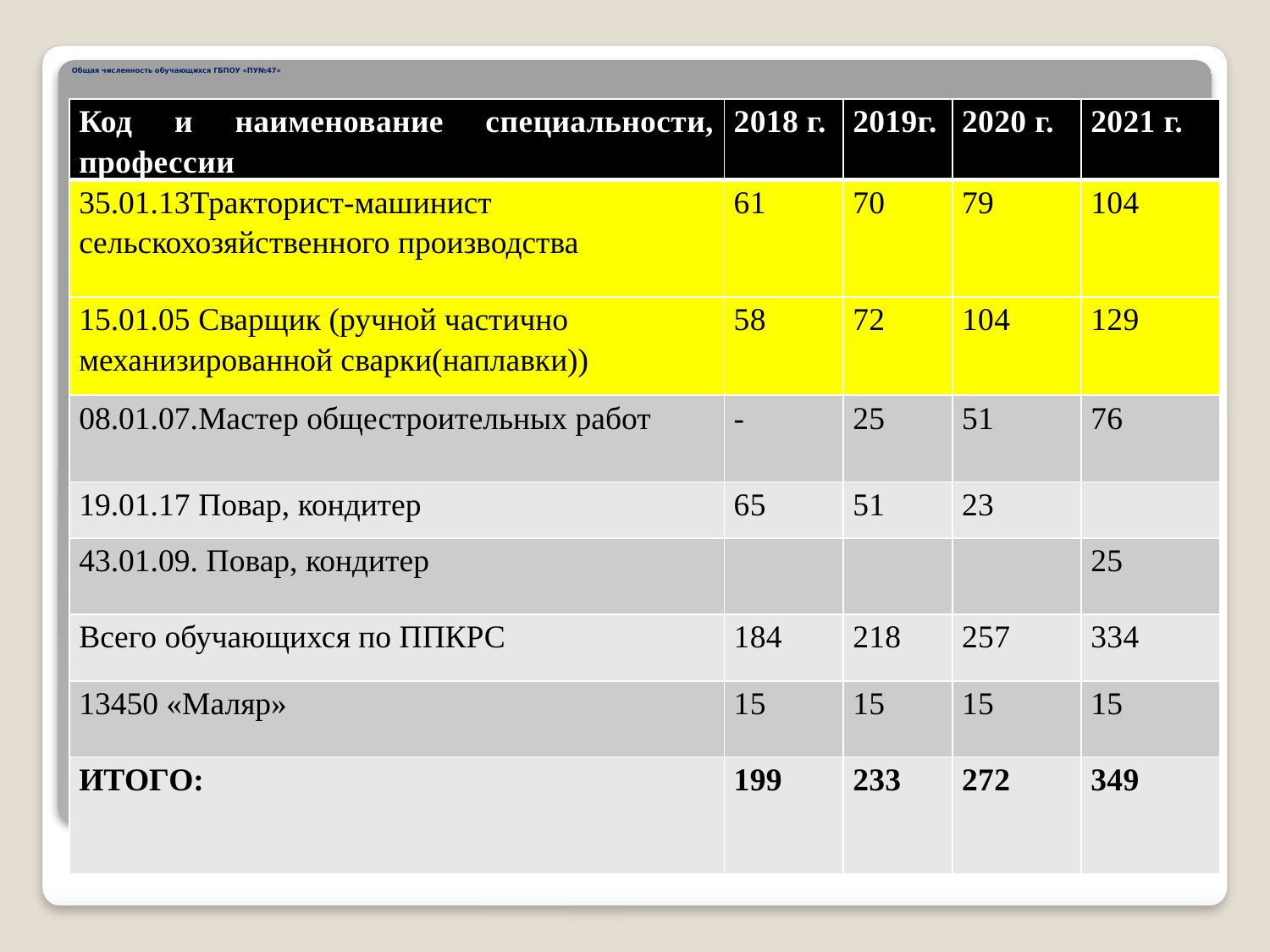

# Общая численность обучающихся ГБПОУ «ПУ№47»
| Код и наименование специальности, профессии | 2018 г. | 2019г. | 2020 г. | 2021 г. |
| --- | --- | --- | --- | --- |
| 35.01.13Тракторист-машинист сельскохозяйственного производства | 61 | 70 | 79 | 104 |
| 15.01.05 Сварщик (ручной частично механизированной сварки(наплавки)) | 58 | 72 | 104 | 129 |
| 08.01.07.Мастер общестроительных работ | - | 25 | 51 | 76 |
| 19.01.17 Повар, кондитер | 65 | 51 | 23 |  |
| 43.01.09. Повар, кондитер |  |  |  | 25 |
| Всего обучающихся по ППКРС | 184 | 218 | 257 | 334 |
| 13450 «Маляр» | 15 | 15 | 15 | 15 |
| ИТОГО: | 199 | 233 | 272 | 349 |